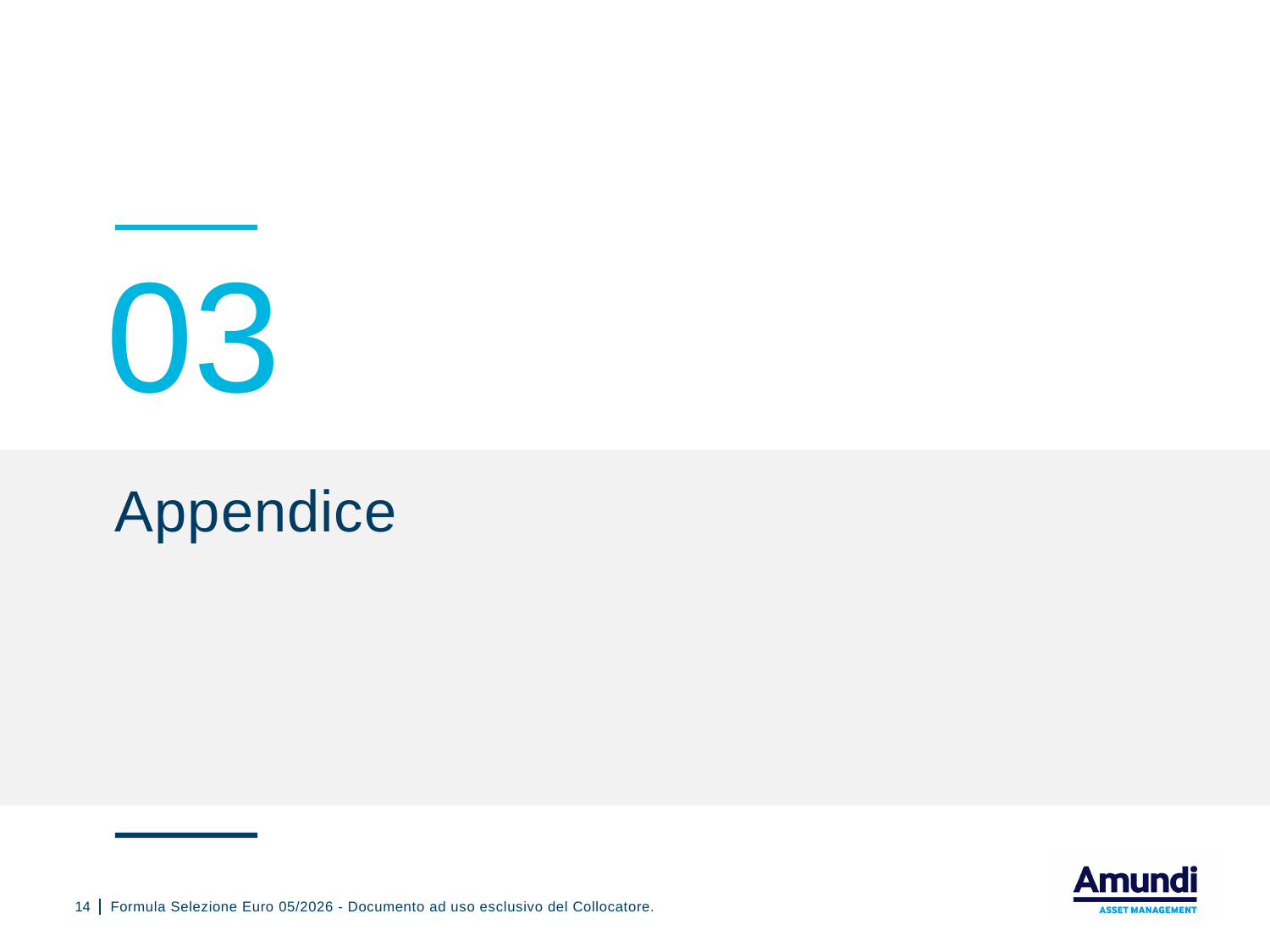

03
# Appendice

14
Formula Selezione Euro 05/2026 - Documento ad uso esclusivo del Collocatore.